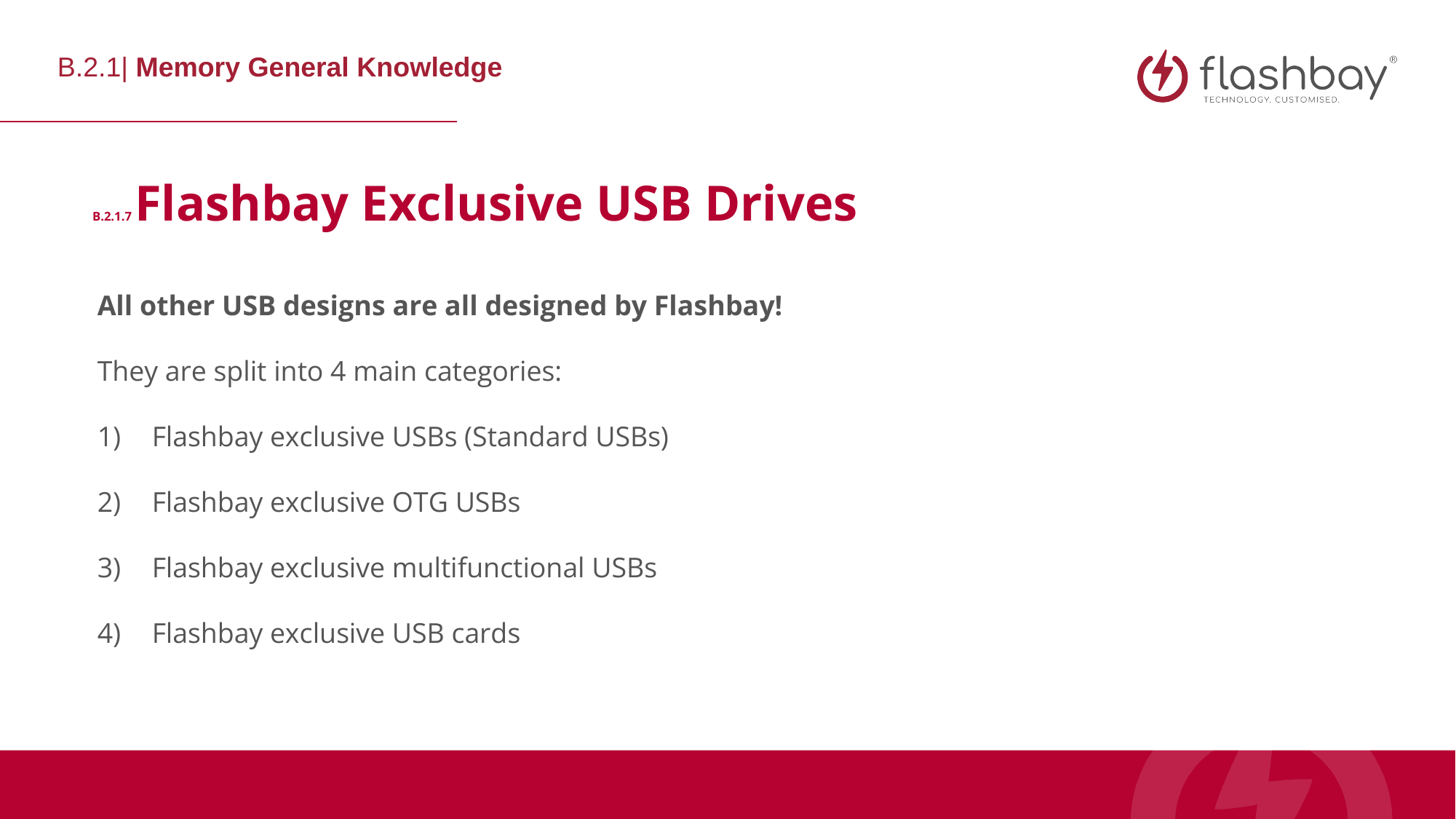

B.2.1.7 Flashbay Exclusive USB Drives
All other USB designs are all designed by Flashbay!

They are split into 4 main categories:

Flashbay exclusive USBs (Standard USBs)

Flashbay exclusive OTG USBs

Flashbay exclusive multifunctional USBs

Flashbay exclusive USB cards